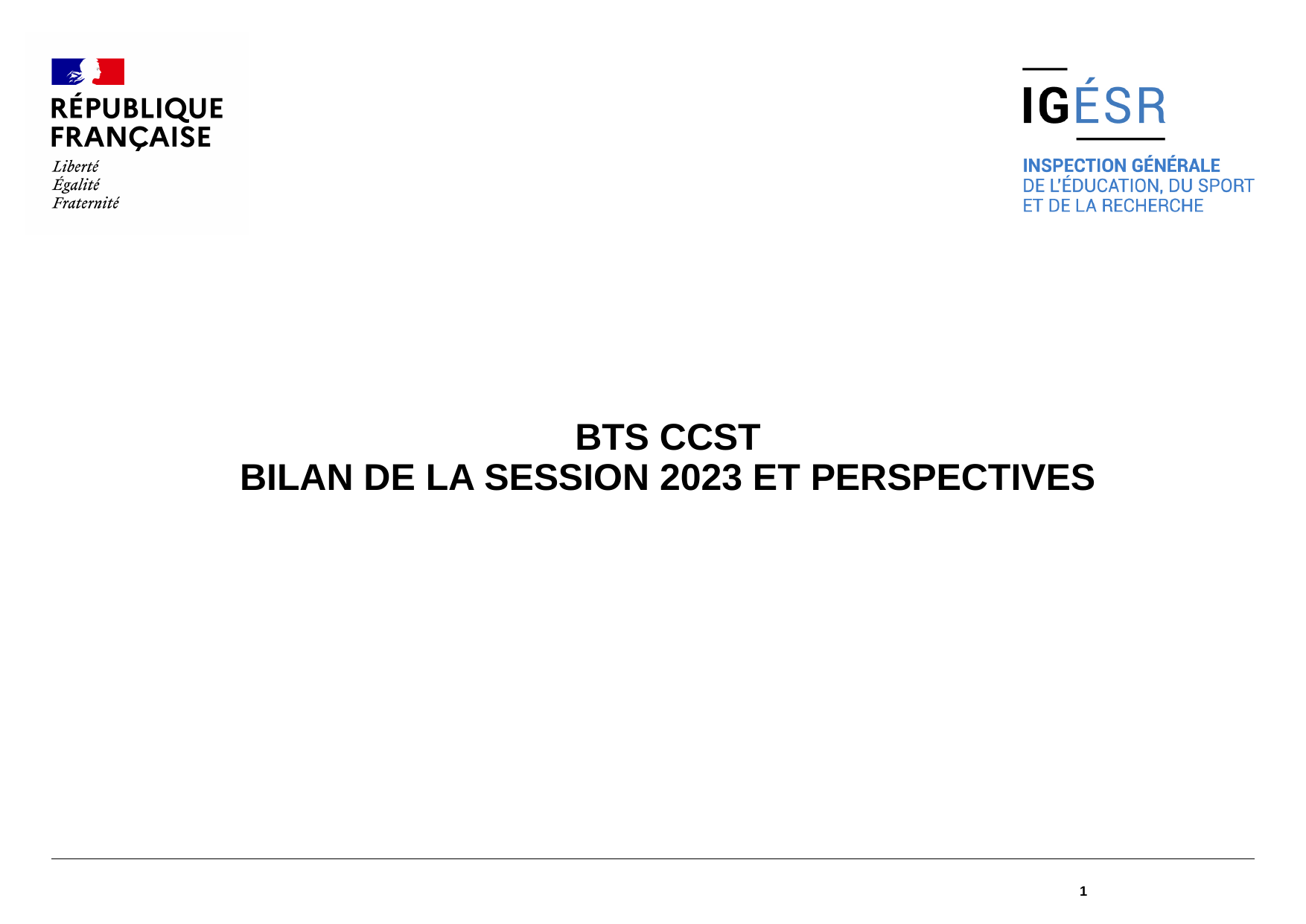

#
BTS CCST
Bilan de la session 2023 et perspectives

1